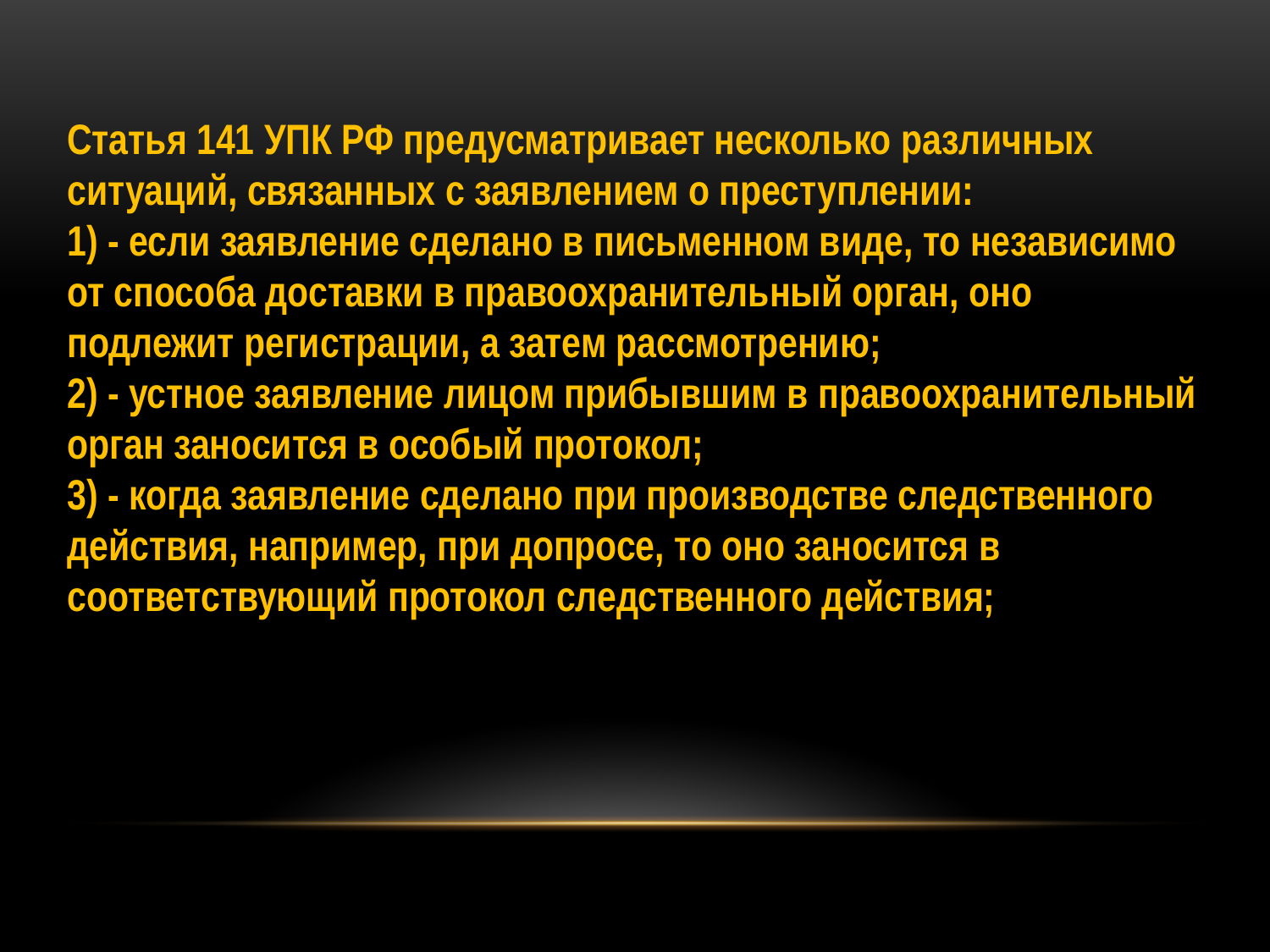

Статья 141 УПК РФ предусматривает несколько различных ситуаций, связанных с заявлением о преступлении:
1) - если заявление сделано в письменном виде, то независимо от способа доставки в правоохранительный орган, оно подлежит регистрации, а затем рассмотрению;
2) - устное заявление лицом прибывшим в правоохранительный орган заносится в особый протокол;
3) - когда заявление сделано при производстве следственного действия, например, при допросе, то оно заносится в соответствующий протокол следственного действия;